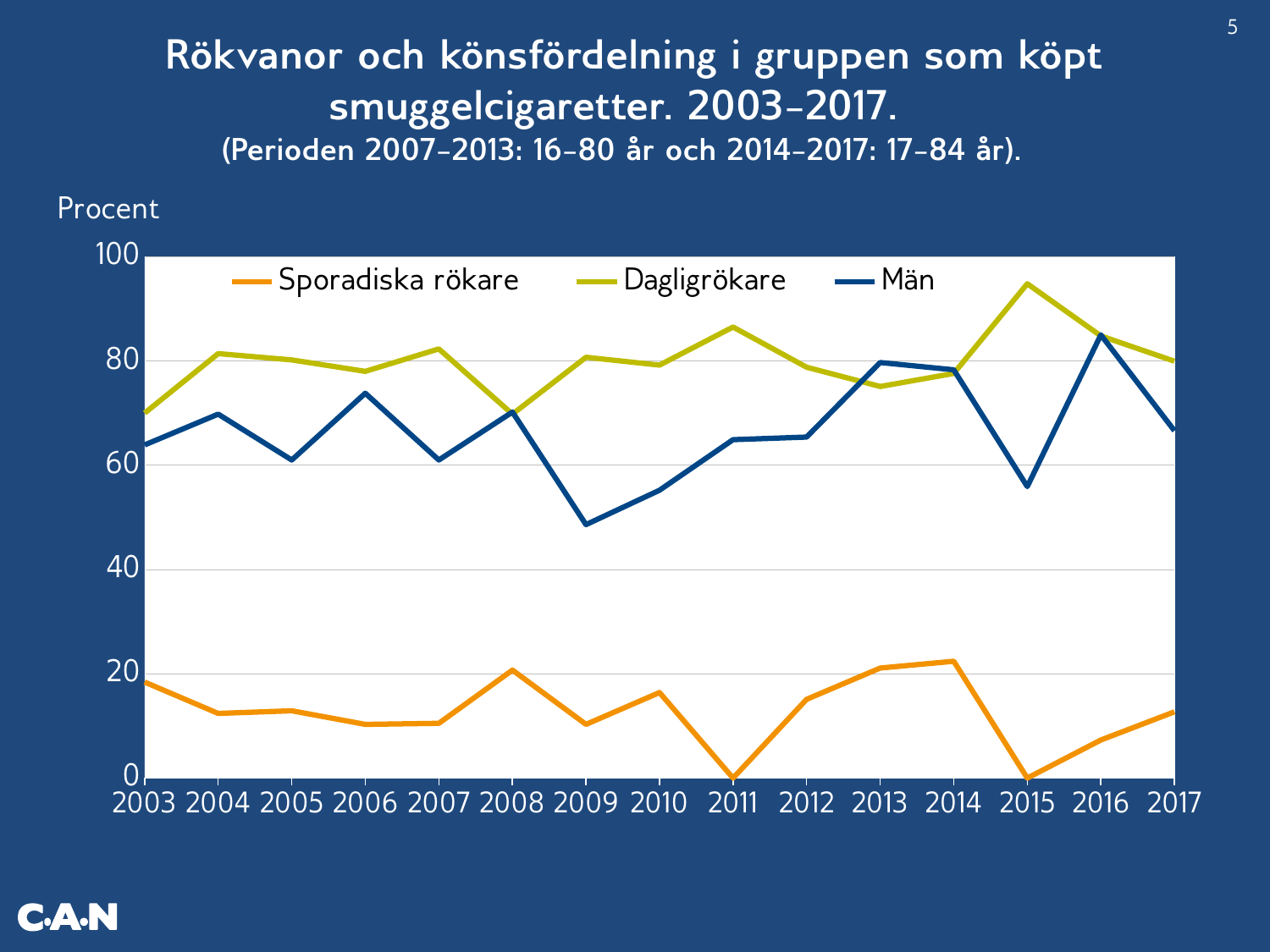

5
 Rökvanor och könsfördelning i gruppen som köpt smuggelcigaretter. 2003–2017.
(Perioden 2007–2013: 16–80 år och 2014–2017: 17–84 år).

### Chart

| Category | Sporadiska rökare  | Dagligrökare | Män |
|---|---|---|---|
| 2003 | 18.4 | 70.0 | 63.9 |
| 2004 | 12.4 | 81.4 | 69.8 |
| 2005 | 12.9 | 80.2 | 61.0 |
| 2006 | 10.3 | 78.0 | 73.8 |
| 2007 | 10.5 | 82.3 | 61.0 |
| 2008 | 20.7 | 69.8 | 70.2 |
| 2009 | 10.3 | 80.7 | 48.6 |
| 2010 | 16.4 | 79.2 | 55.2 |
| 2011 | 0.0 | 86.5 | 64.9 |
| 2012 | 15.1 | 78.8 | 65.4 |
| 2013 | 21.1 | 75.1 | 79.7 |
| 2014 | 22.4 | 77.6 | 78.3 |
| 2015 | 0.0 | 94.8 | 55.9 |
| 2016 | 7.3 | 84.8 | 85.0 |
| 2017 | 12.700000000000001 | 79.94285714285715 | 66.62142857142857 |